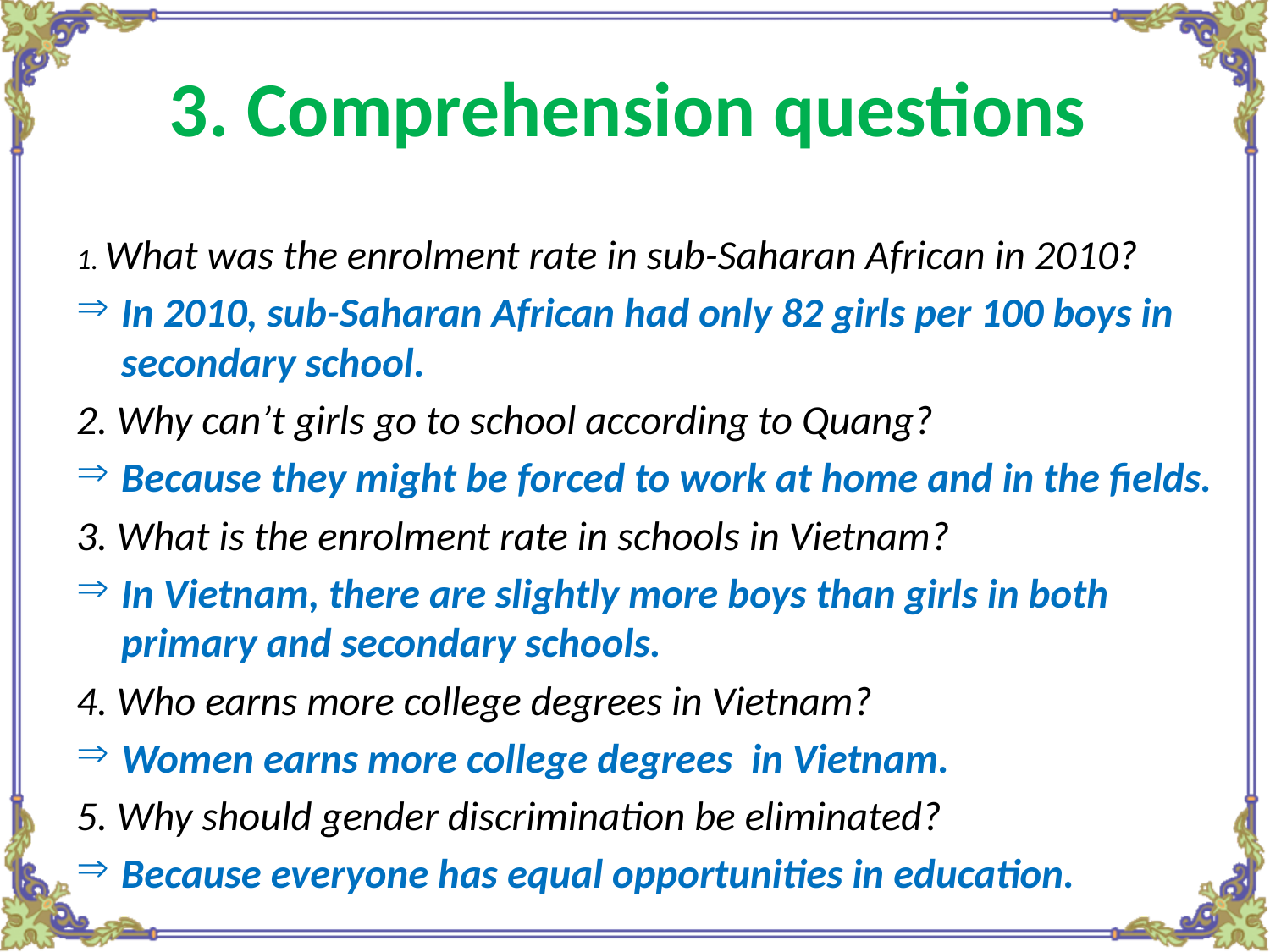

# 3. Comprehension questions
1. What was the enrolment rate in sub-Saharan African in 2010?
In 2010, sub-Saharan African had only 82 girls per 100 boys in secondary school.
2. Why can’t girls go to school according to Quang?
Because they might be forced to work at home and in the fields.
3. What is the enrolment rate in schools in Vietnam?
In Vietnam, there are slightly more boys than girls in both primary and secondary schools.
4. Who earns more college degrees in Vietnam?
Women earns more college degrees  in Vietnam.
5. Why should gender discrimination be eliminated?
Because everyone has equal opportunities in education.